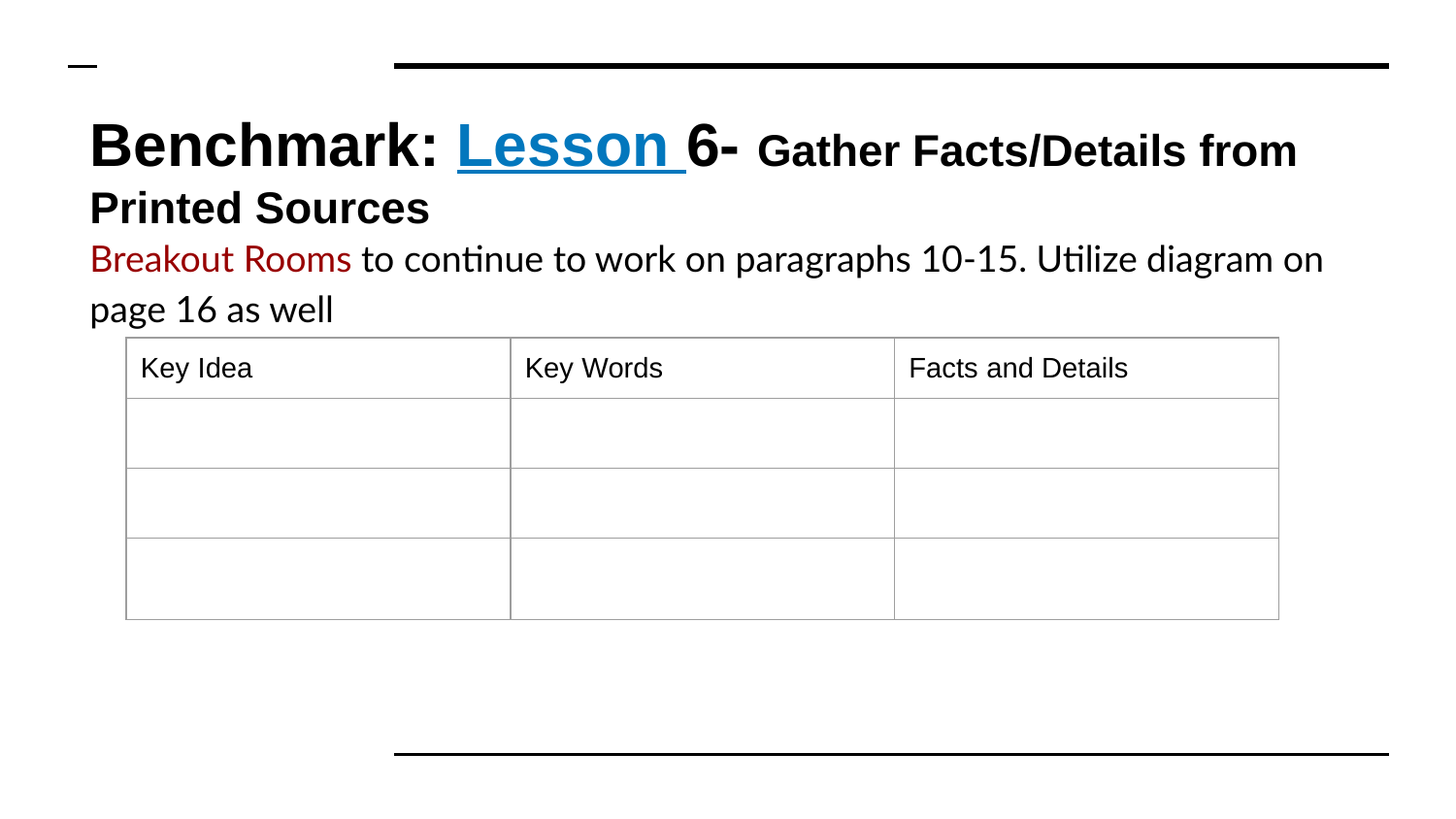

# Benchmark: Lesson 6- Gather Facts/Details from Printed Sources

Breakout Rooms to continue to work on paragraphs 10-15. Utilize diagram on page 16 as well

| Key Idea | Key Words | Facts and Details |
| --- | --- | --- |
|  |  |  |
|  |  |  |
|  |  |  |